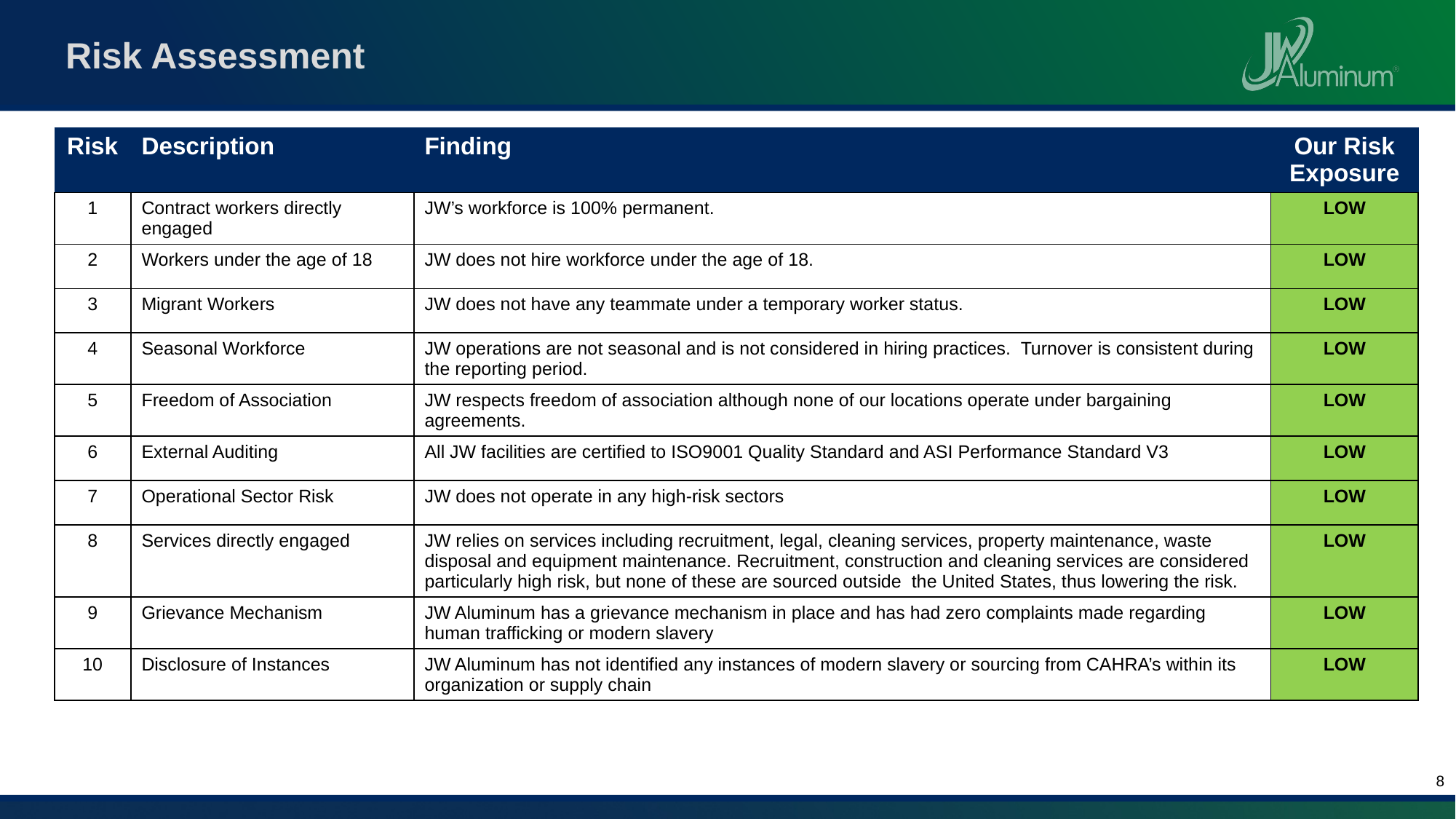

# Risk Assessment

| Risk | Description | Finding | Our Risk Exposure |
| --- | --- | --- | --- |
| 1 | Contract workers directly engaged | JW’s workforce is 100% permanent. | LOW |
| 2 | Workers under the age of 18 | JW does not hire workforce under the age of 18. | LOW |
| 3 | Migrant Workers | JW does not have any teammate under a temporary worker status. | LOW |
| 4 | Seasonal Workforce | JW operations are not seasonal and is not considered in hiring practices. Turnover is consistent during the reporting period. | LOW |
| 5 | Freedom of Association | JW respects freedom of association although none of our locations operate under bargaining agreements. | LOW |
| 6 | External Auditing | All JW facilities are certified to ISO9001 Quality Standard and ASI Performance Standard V3 | LOW |
| 7 | Operational Sector Risk | JW does not operate in any high-risk sectors | LOW |
| 8 | Services directly engaged | JW relies on services including recruitment, legal, cleaning services, property maintenance, waste disposal and equipment maintenance. Recruitment, construction and cleaning services are considered particularly high risk, but none of these are sourced outside the United States, thus lowering the risk. | LOW |
| 9 | Grievance Mechanism | JW Aluminum has a grievance mechanism in place and has had zero complaints made regarding human trafficking or modern slavery | LOW |
| 10 | Disclosure of Instances | JW Aluminum has not identified any instances of modern slavery or sourcing from CAHRA’s within its organization or supply chain | LOW |
8